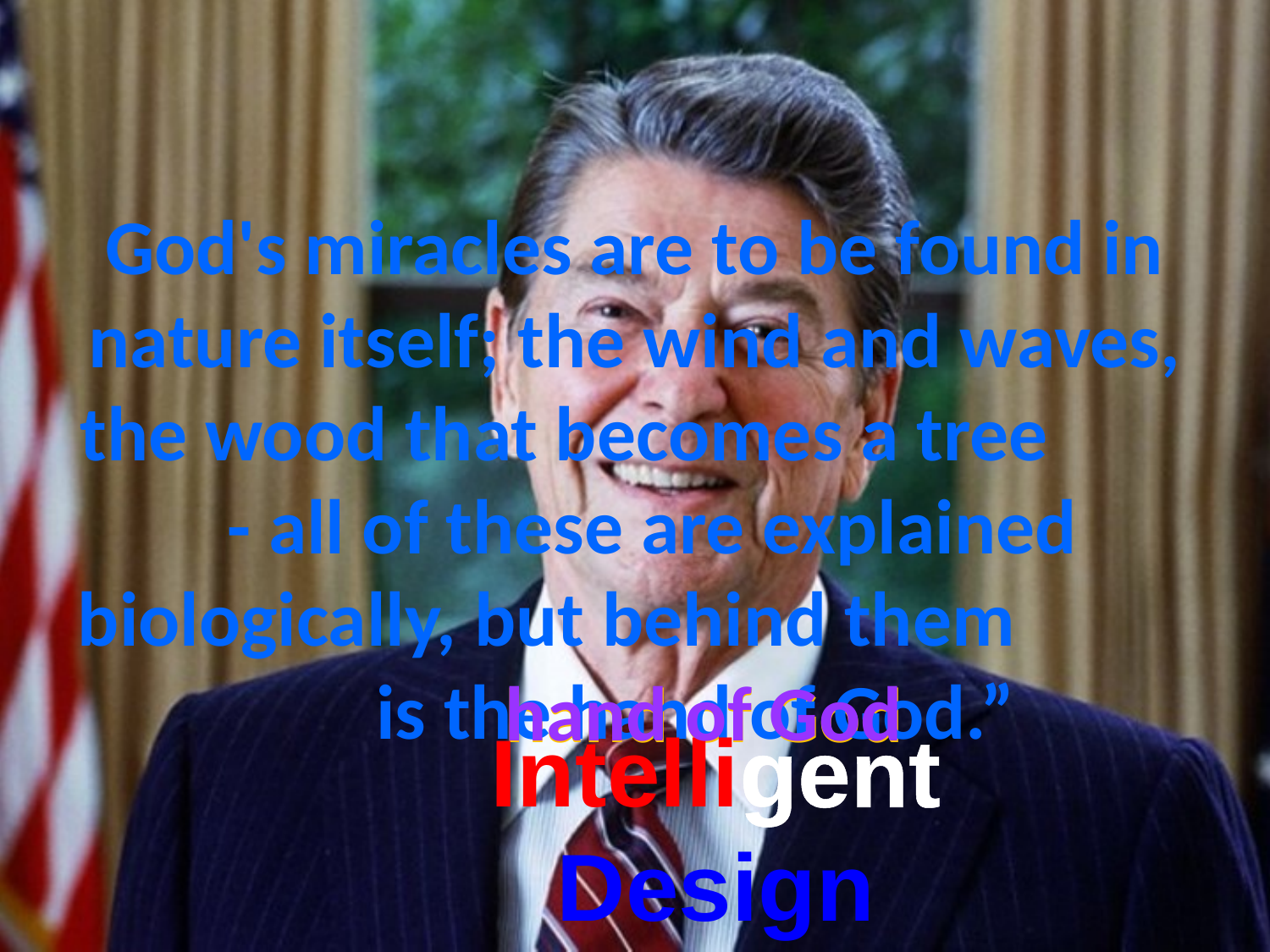

# God's miracles are to be found in nature itself; the wind and waves, the wood that becomes a tree           - all of these are explained biologically, but behind them                  is the hand of God.”
hand of God
hand of God
Intelligent Design